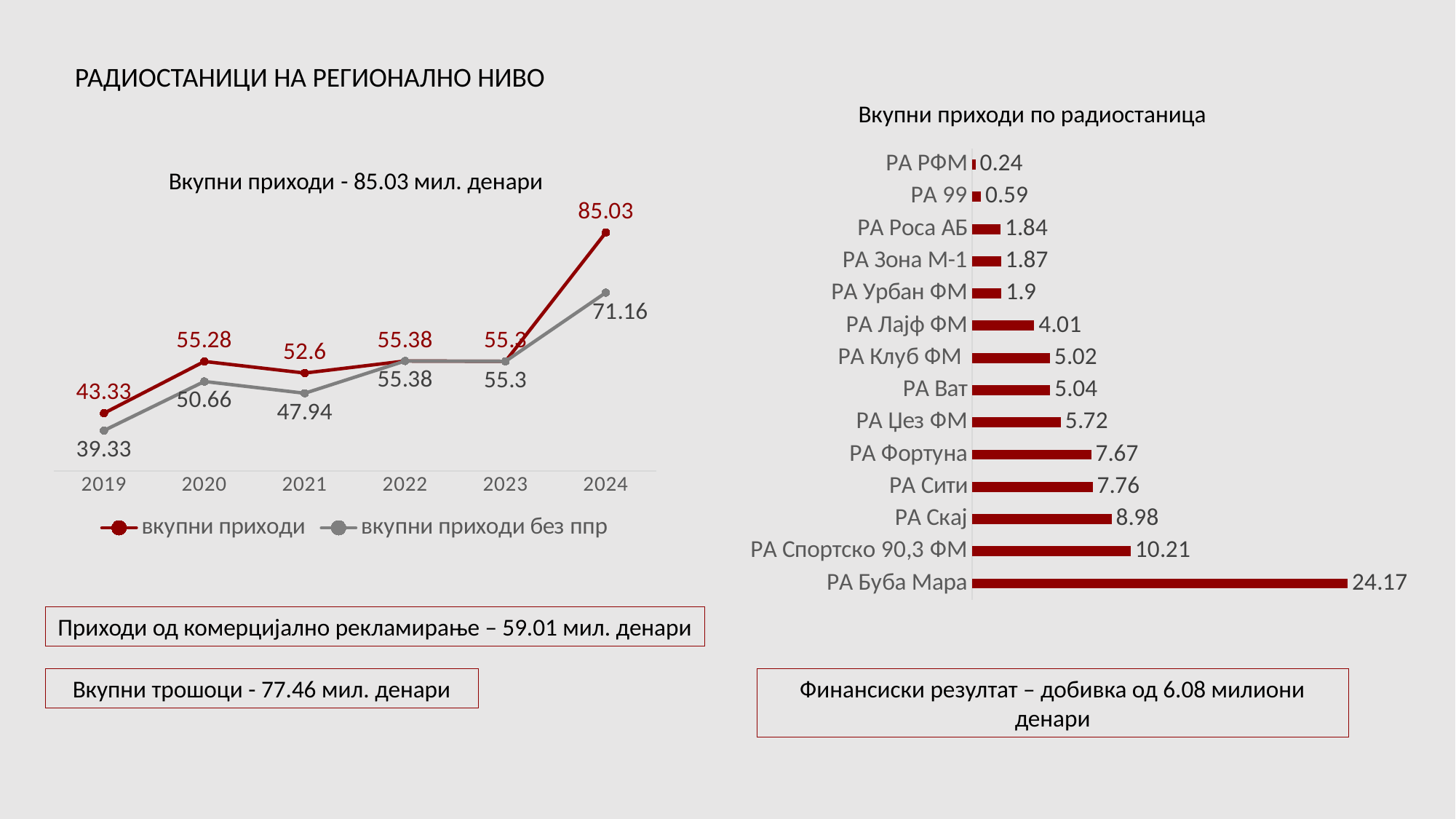

РАДИОСТАНИЦИ НА РЕГИОНАЛНО НИВО
Вкупни приходи по радиостаница

### Chart

| Category | Вкупни приходи по радиостаница |
|---|---|
| РА Буба Мара | 24.17 |
| РА Спортско 90,3 ФМ | 10.21 |
| РА Скај | 8.98 |
| РА Сити | 7.76 |
| РА Фортуна | 7.67 |
| РА Џез ФМ | 5.72 |
| РА Ват | 5.04 |
| РА Клуб ФМ  | 5.02 |
| РА Лајф ФМ | 4.01 |
| РА Урбан ФМ | 1.9 |
| РА Зона М-1 | 1.87 |
| РА Роса АБ | 1.84 |
| РА 99 | 0.59 |
| РА РФМ | 0.24 |
Вкупни приходи - 85.03 мил. денари

### Chart

| Category | вкупни приходи | вкупни приходи без ппр |
|---|---|---|
| 2019 | 43.33 | 39.33 |
| 2020 | 55.279999999999994 | 50.66 |
| 2021 | 52.600000000000016 | 47.94 |
| 2022 | 55.379999999999995 | 55.38 |
| 2023 | 55.3 | 55.3 |
| 2024 | 85.03 | 71.16 |
Приходи од комерцијално рекламирање – 59.01 мил. денари
Вкупни трошоци - 77.46 мил. денари
Финансиски резултат – добивка од 6.08 милиони денари